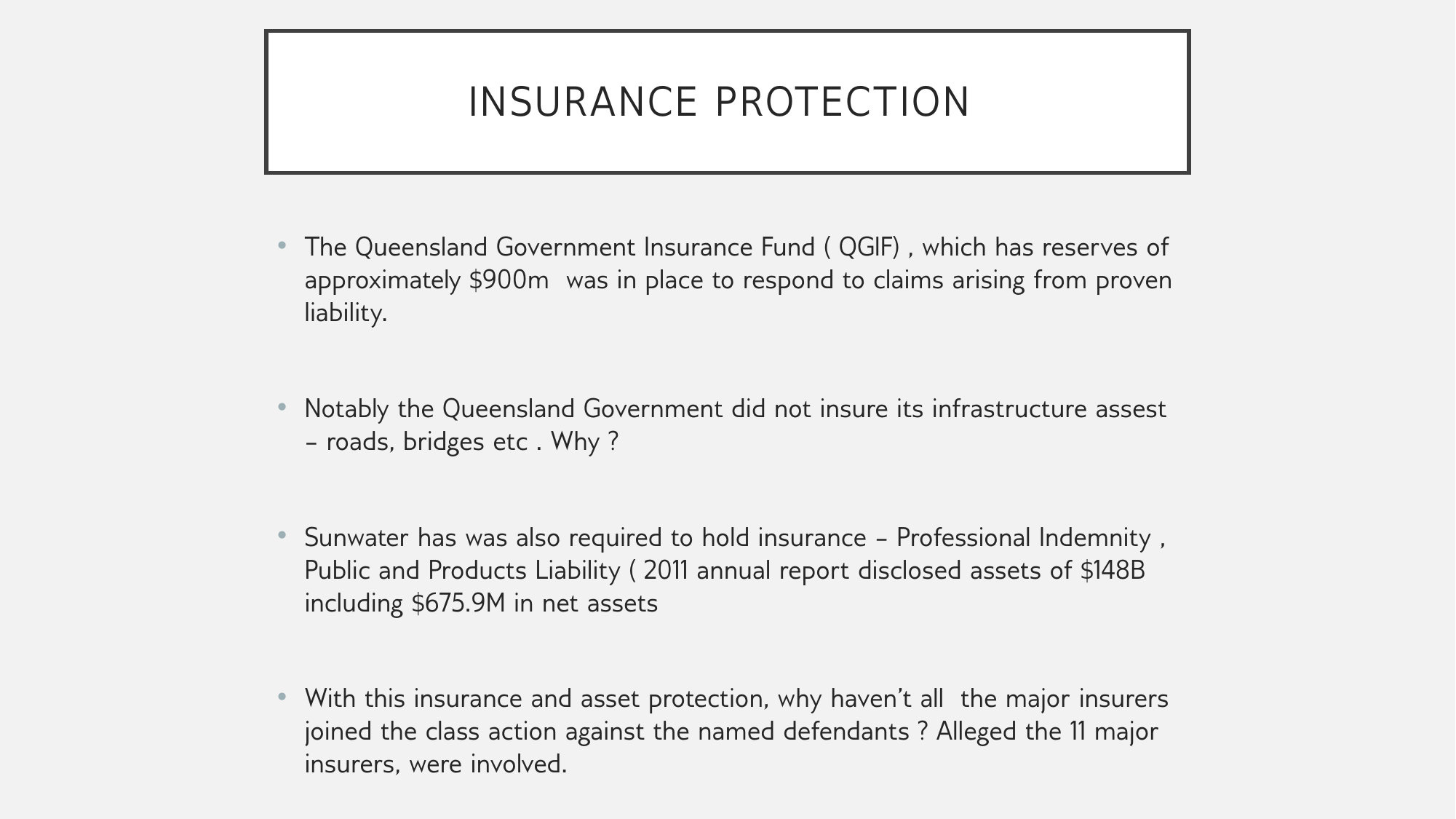

# Insurance Protection
The Queensland Government Insurance Fund ( QGIF) , which has reserves of approximately $900m  was in place to respond to claims arising from proven liability.

Notably the Queensland Government did not insure its infrastructure assest – roads, bridges etc . Why ?

Sunwater has was also required to hold insurance – Professional Indemnity , Public and Products Liability ( 2011 annual report disclosed assets of $148B including $675.9M in net assets

With this insurance and asset protection, why haven’t all  the major insurers joined the class action against the named defendants ? Alleged the 11 major insurers, were involved.